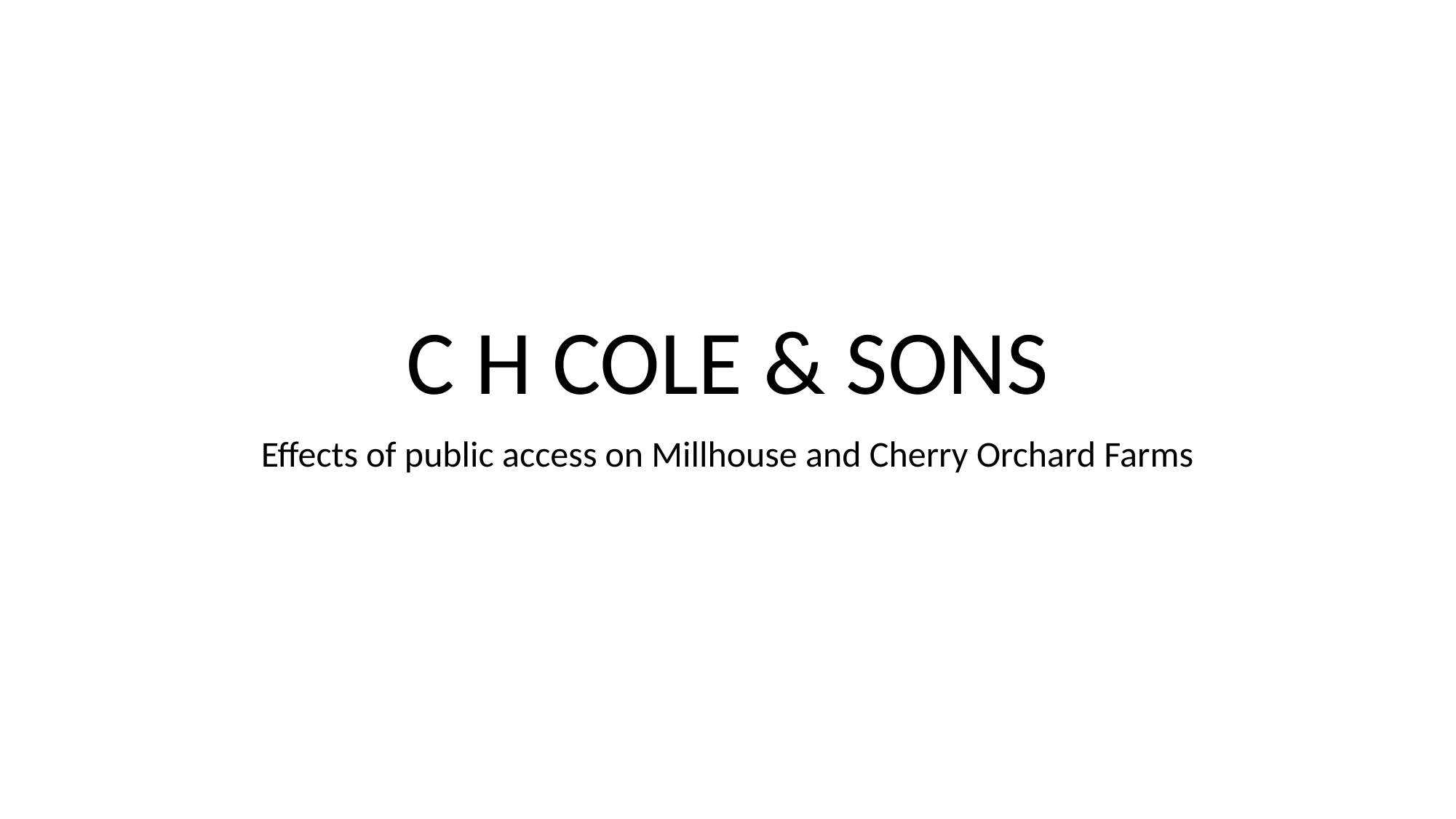

# C H COLE & SONS
Effects of public access on Millhouse and Cherry Orchard Farms